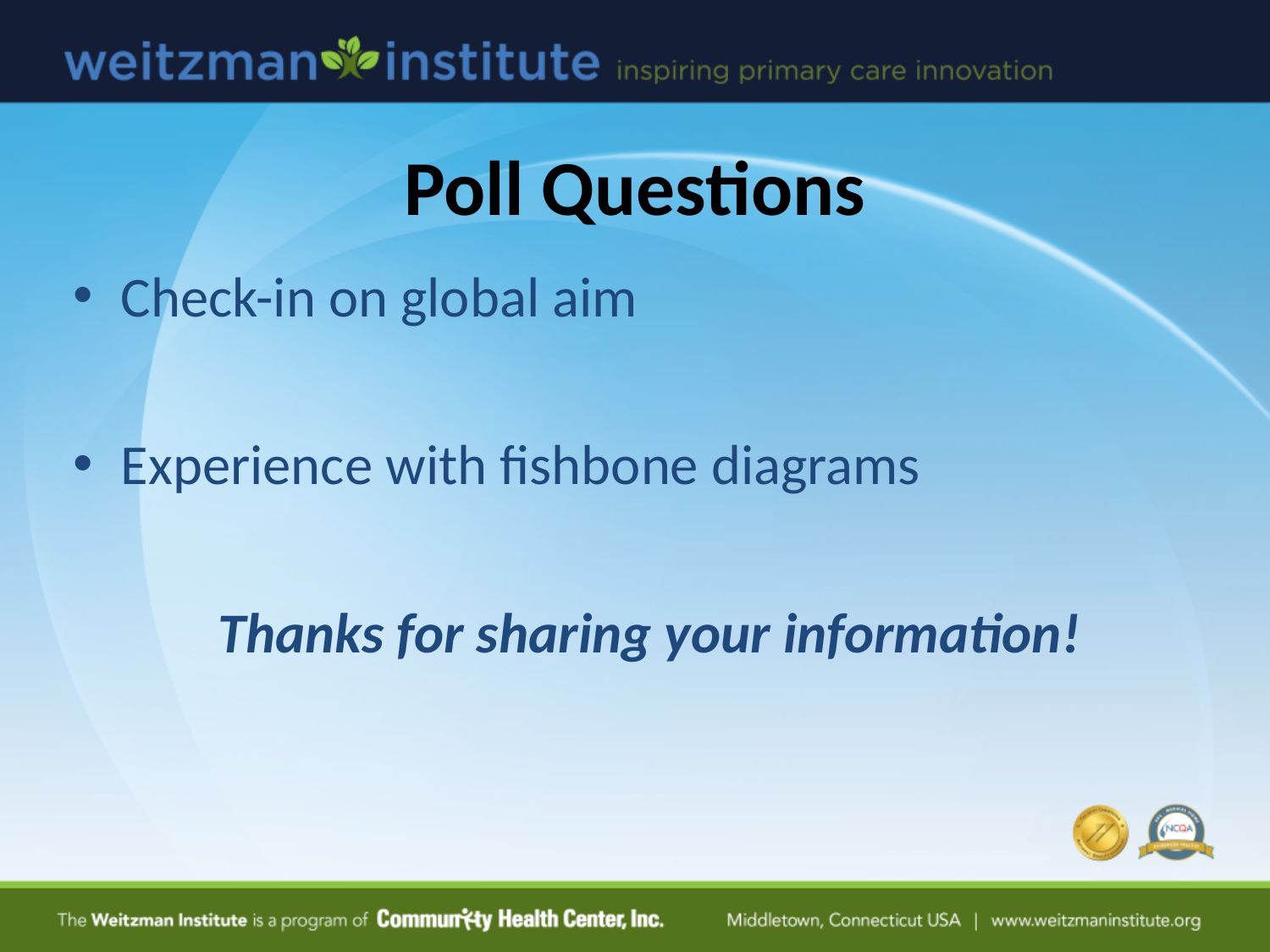

# Poll Questions
Check-in on global aim

Experience with fishbone diagrams

Thanks for sharing your information!